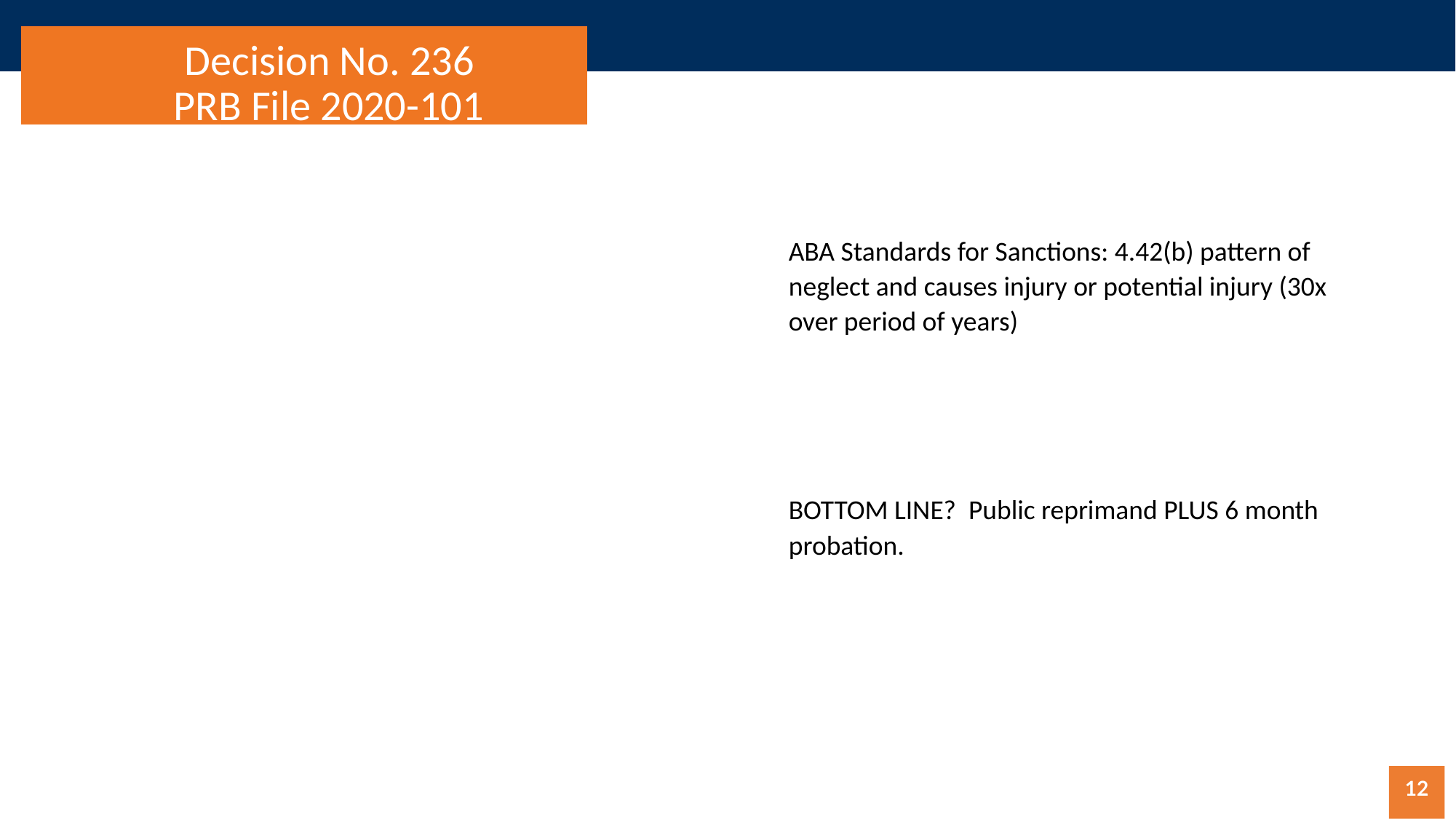

# Decision No. 236 PRB File 2020-101
ABA Standards for Sanctions: 4.42(b) pattern of neglect and causes injury or potential injury (30x over period of years)

BOTTOM LINE?  Public reprimand PLUS 6 month probation.